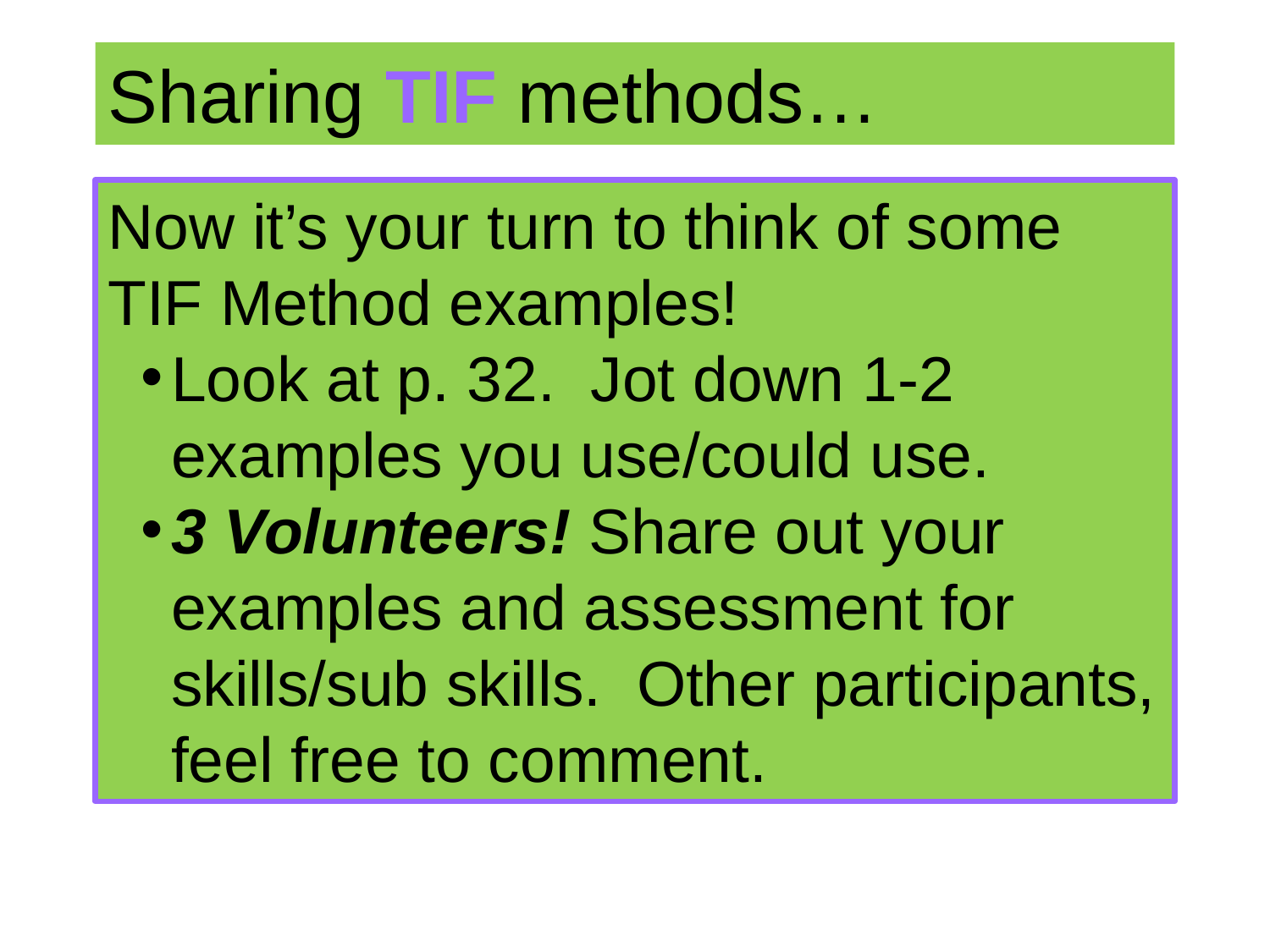

# Sharing TIF methods…
35
Now it’s your turn to think of some TIF Method examples!
Look at p. 32.  Jot down 1-2 examples you use/could use.
3 Volunteers! Share out your examples and assessment for skills/sub skills.  Other participants, feel free to comment.
ACES PLC II, ATLAS, January 2015